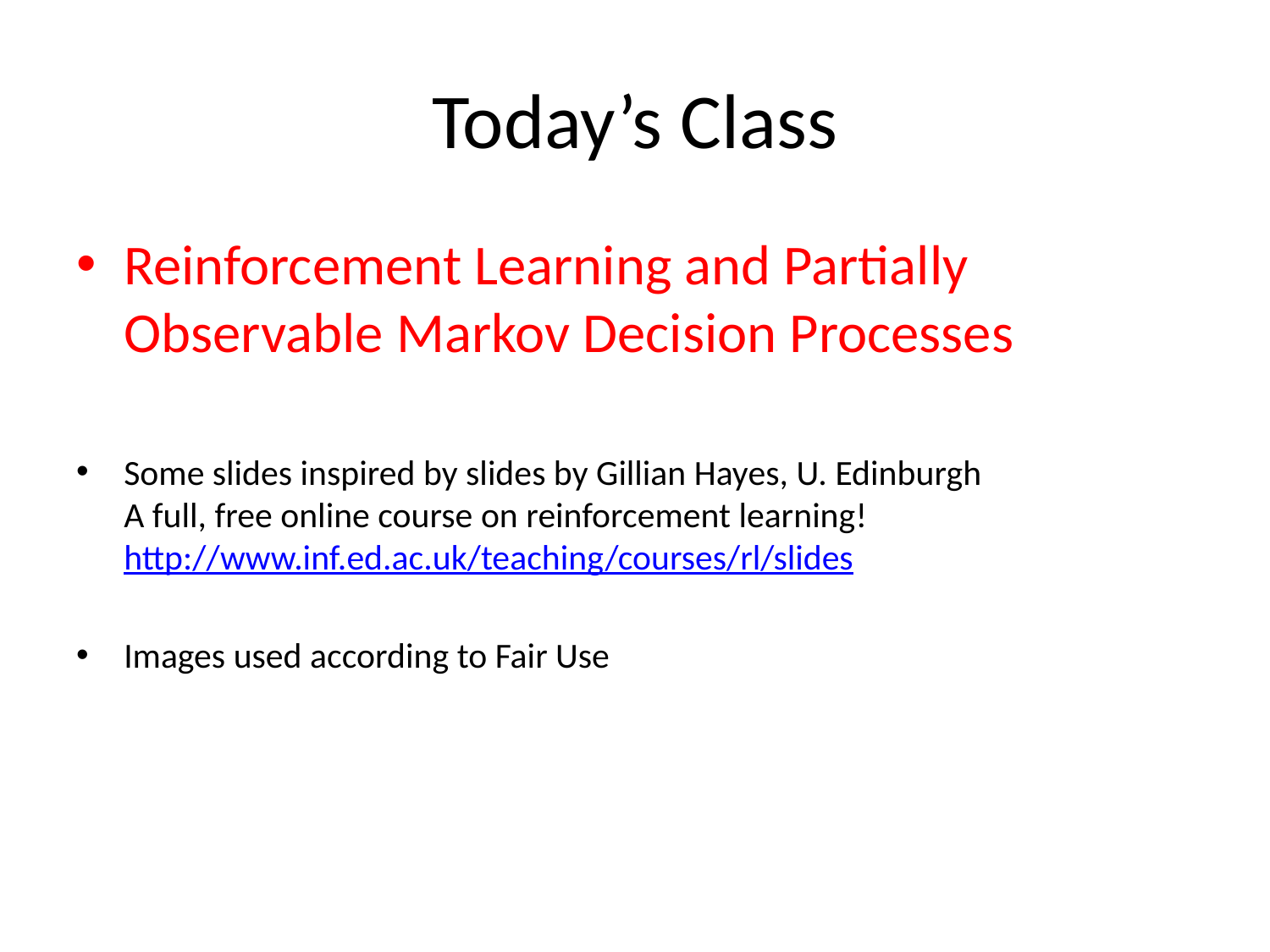

# Today’s Class
Reinforcement Learning and Partially Observable Markov Decision Processes

Some slides inspired by slides by Gillian Hayes, U. Edinburgh
A full, free online course on reinforcement learning!
http://www.inf.ed.ac.uk/teaching/courses/rl/slides

Images used according to Fair Use